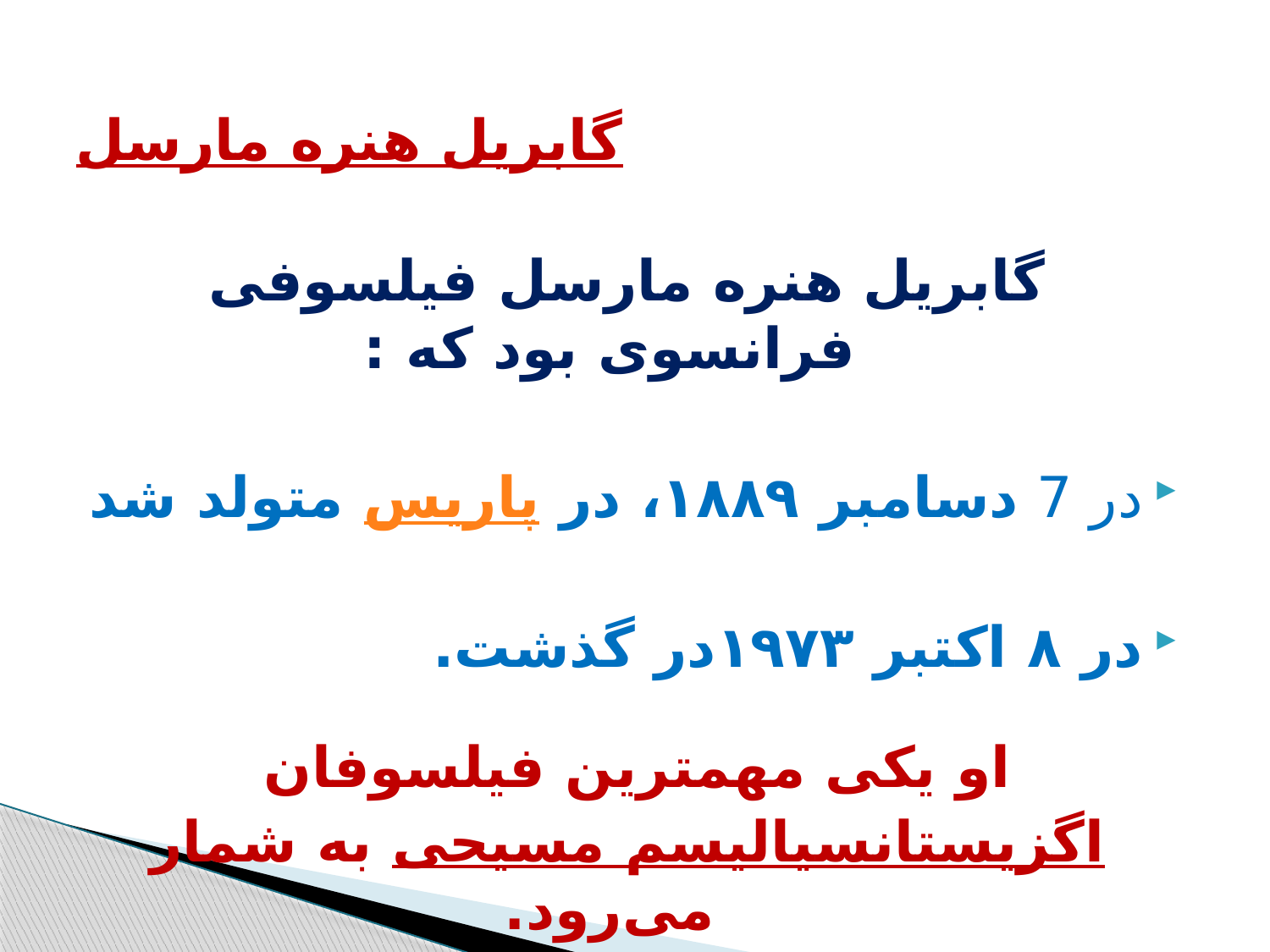

# گابریل هنره مارسل
گابریل هنره مارسل فیلسوفی فرانسوی بود که :

در 7 دسامبر ۱۸۸۹، در پاریس متولد شد

در ۸ اکتبر ۱۹۷۳در گذشت.

او یکی مهمترین فیلسوفان
اگزیستانسیالیسم مسیحی به شمار می‌رود.